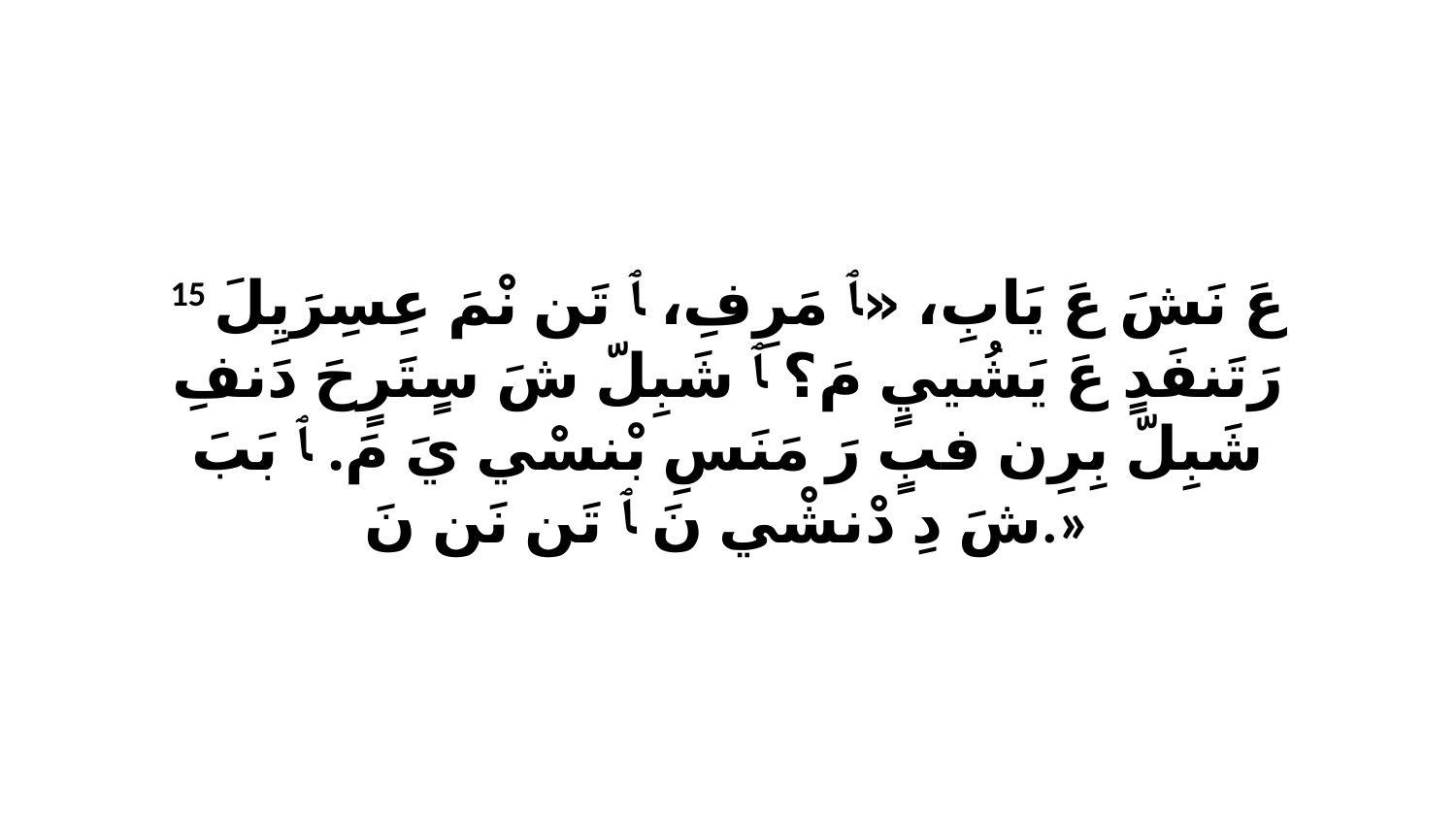

15 عَ نَشَ عَ يَابِ، «ﭑ مَرِفِ، ﭑ تَن نْمَ عِسِرَيِلَ رَتَنفَدٍ عَ يَشُييٍ مَ؟ ﭑ شَبِلّ شَ سٍتَرٍحَ دَنفِ شَبِلّ بِرِن فبٍ رَ مَنَسِ بْنسْي يَ مَ. ﭑ بَبَ شَ دِ دْنشْي نَ ﭑ تَن نَن نَ.»